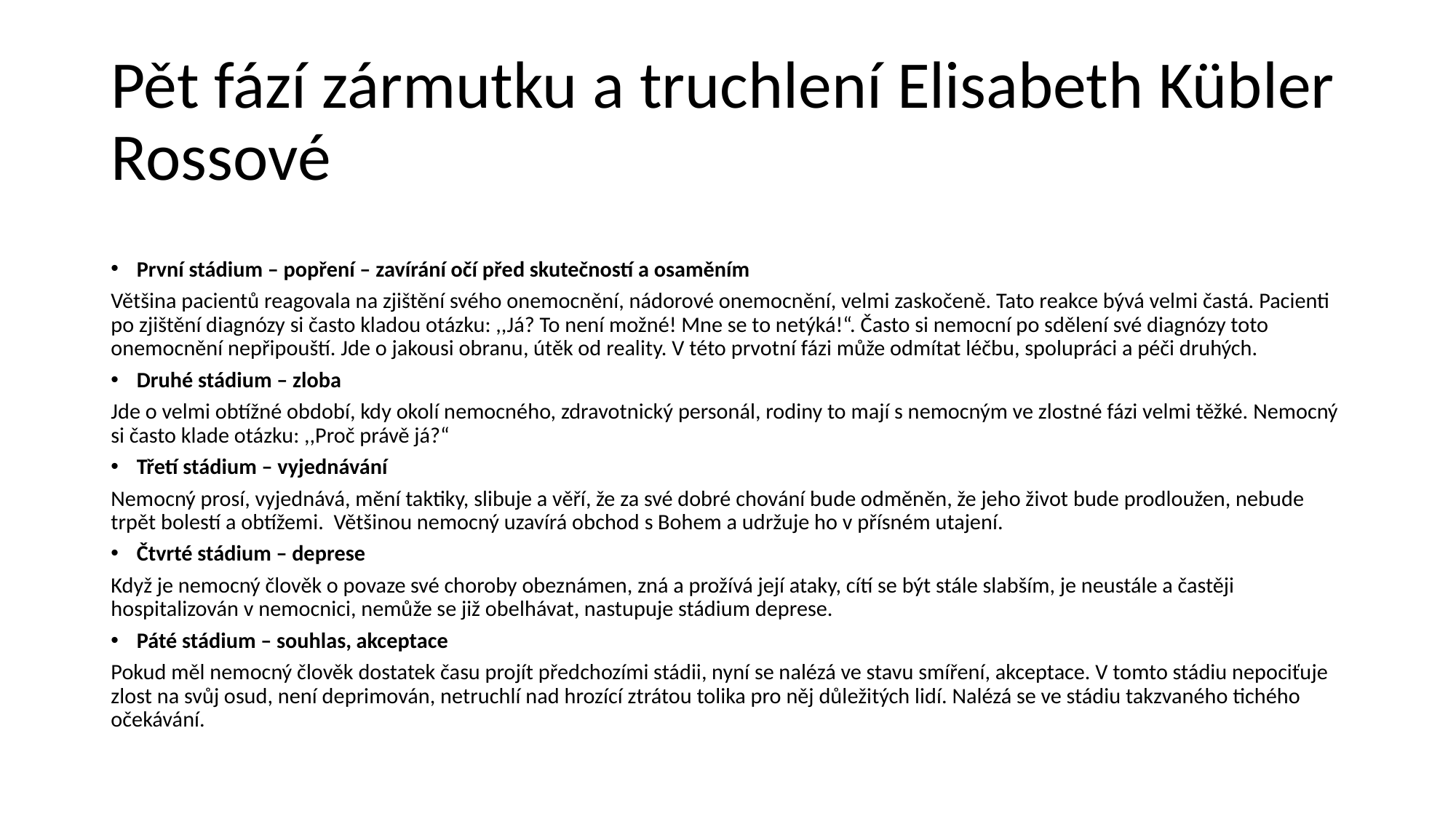

# Pět fází zármutku a truchlení Elisabeth Kübler Rossové

První stádium – popření – zavírání očí před skutečností a osaměním
Většina pacientů reagovala na zjištění svého onemocnění, nádorové onemocnění, velmi zaskočeně. Tato reakce bývá velmi častá. Pacienti po zjištění diagnózy si často kladou otázku: ,,Já? To není možné! Mne se to netýká!“. Často si nemocní po sdělení své diagnózy toto onemocnění nepřipouští. Jde o jakousi obranu, útěk od reality. V této prvotní fázi může odmítat léčbu, spolupráci a péči druhých.
Druhé stádium – zloba
Jde o velmi obtížné období, kdy okolí nemocného, zdravotnický personál, rodiny to mají s nemocným ve zlostné fázi velmi těžké. Nemocný si často klade otázku: ,,Proč právě já?“
Třetí stádium – vyjednávání
Nemocný prosí, vyjednává, mění taktiky, slibuje a věří, že za své dobré chování bude odměněn, že jeho život bude prodloužen, nebude trpět bolestí a obtížemi.  Většinou nemocný uzavírá obchod s Bohem a udržuje ho v přísném utajení.
Čtvrté stádium – deprese
Když je nemocný člověk o povaze své choroby obeznámen, zná a prožívá její ataky, cítí se být stále slabším, je neustále a častěji hospitalizován v nemocnici, nemůže se již obelhávat, nastupuje stádium deprese.
Páté stádium – souhlas, akceptace
Pokud měl nemocný člověk dostatek času projít předchozími stádii, nyní se nalézá ve stavu smíření, akceptace. V tomto stádiu nepociťuje zlost na svůj osud, není deprimován, netruchlí nad hrozící ztrátou tolika pro něj důležitých lidí. Nalézá se ve stádiu takzvaného tichého očekávání.